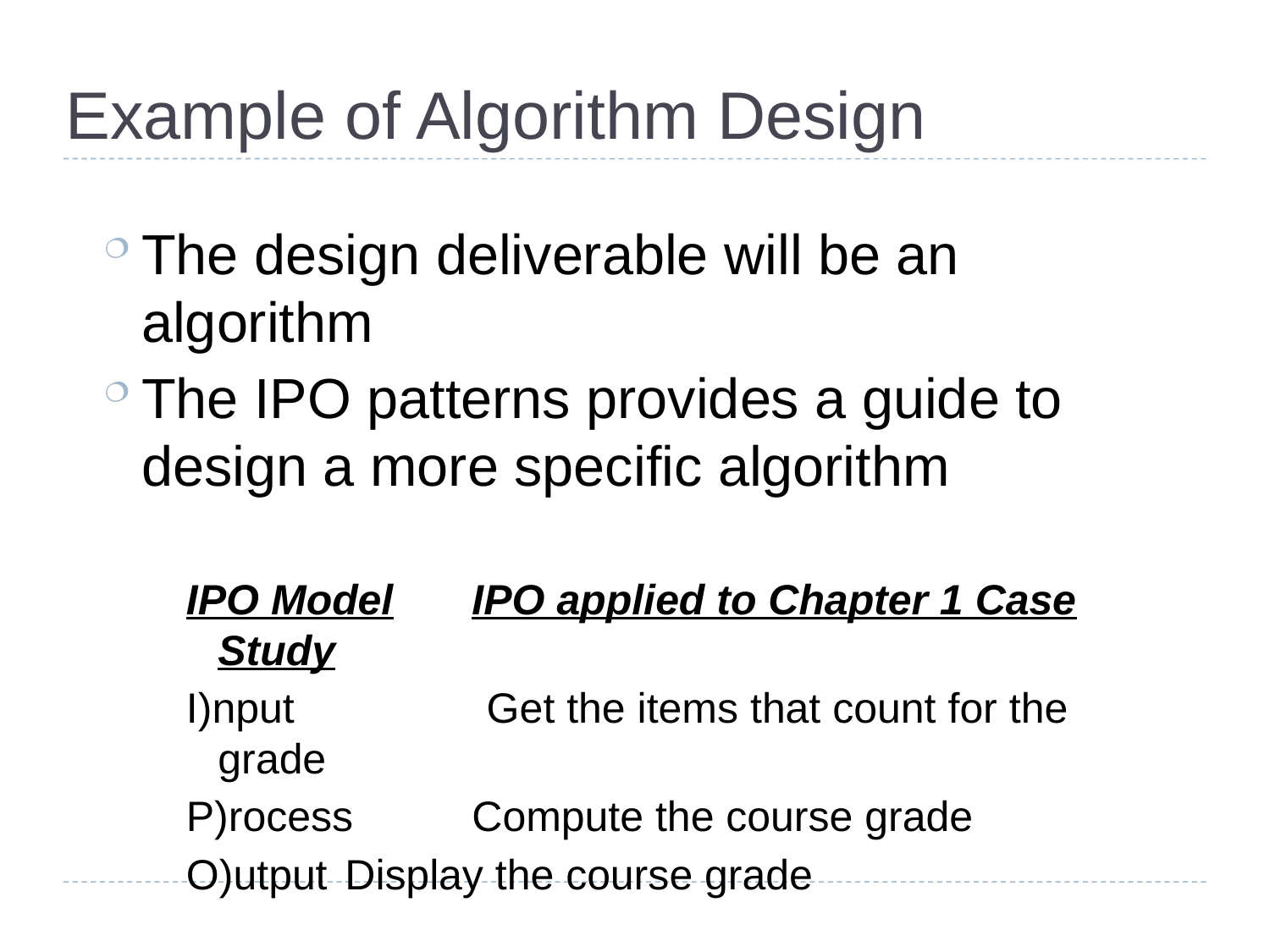

# Example of Algorithm Design
The design deliverable will be an algorithm
The IPO patterns provides a guide to design a more specific algorithm
IPO Model	IPO applied to Chapter 1 Case Study
I)nput 	            Get the items that count for the grade
P)rocess 	Compute the course grade
O)utput 	Display the course grade